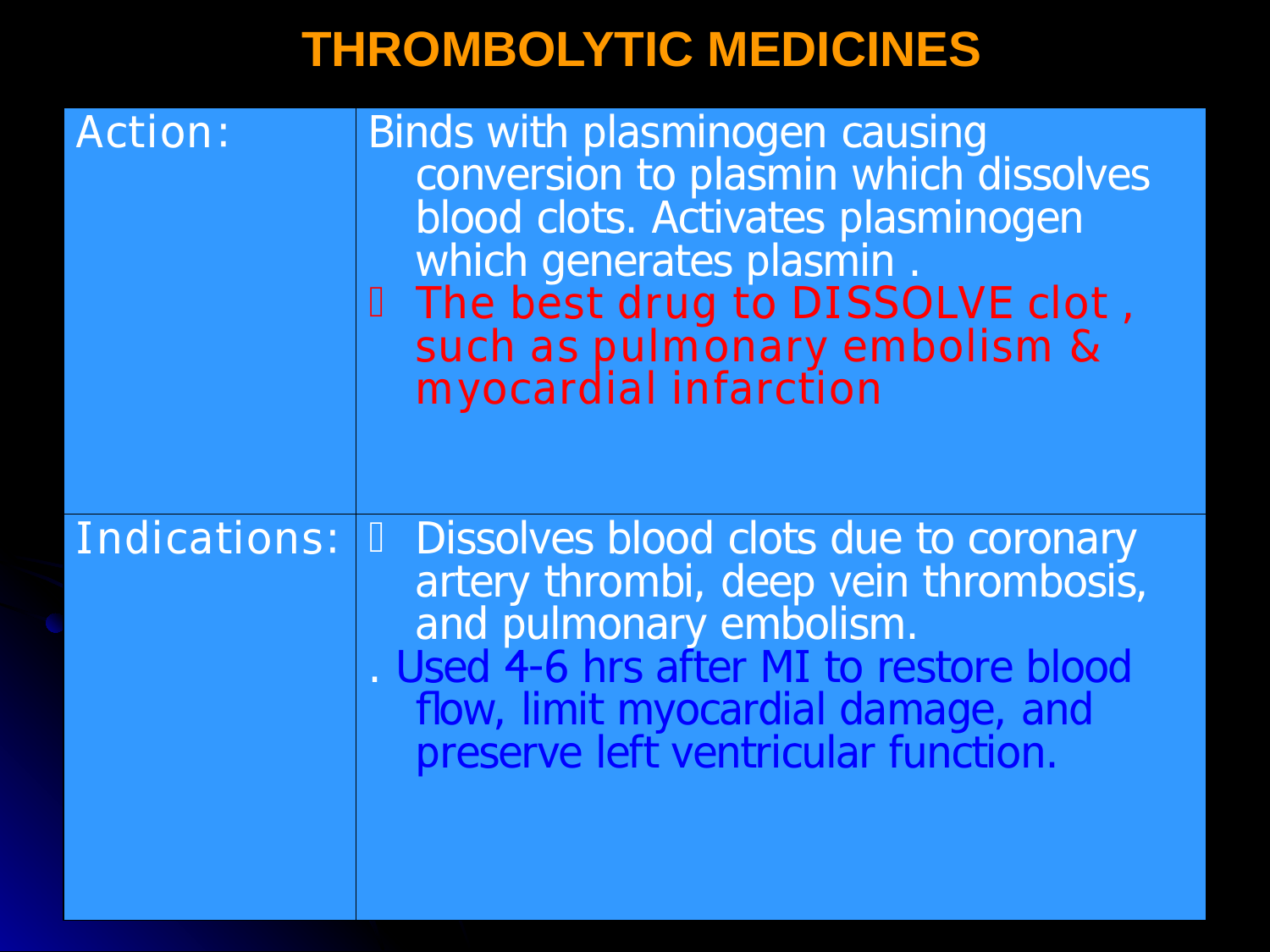

THROMBOLYTIC MEDICINES
| Action: | Binds with plasminogen causing conversion to plasmin which dissolves blood clots. Activates plasminogen which generates plasmin . The best drug to DISSOLVE clot , such as pulmonary embolism & myocardial infarction |
| --- | --- |
| Indications: | Dissolves blood clots due to coronary artery thrombi, deep vein thrombosis, and pulmonary embolism. . Used 4-6 hrs after MI to restore blood flow, limit myocardial damage, and preserve left ventricular function. |